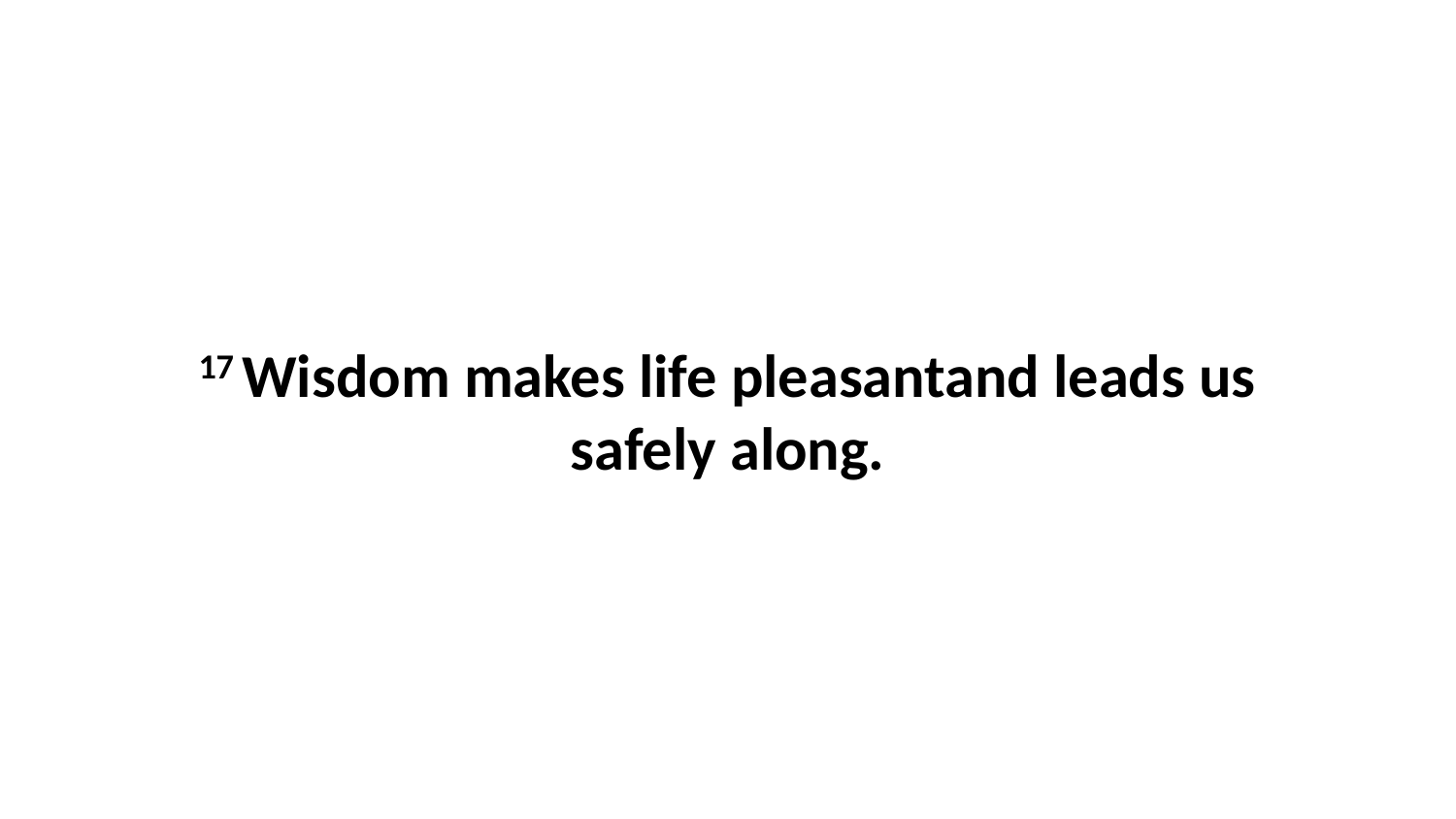

17 Wisdom makes life pleasantand leads us safely along.